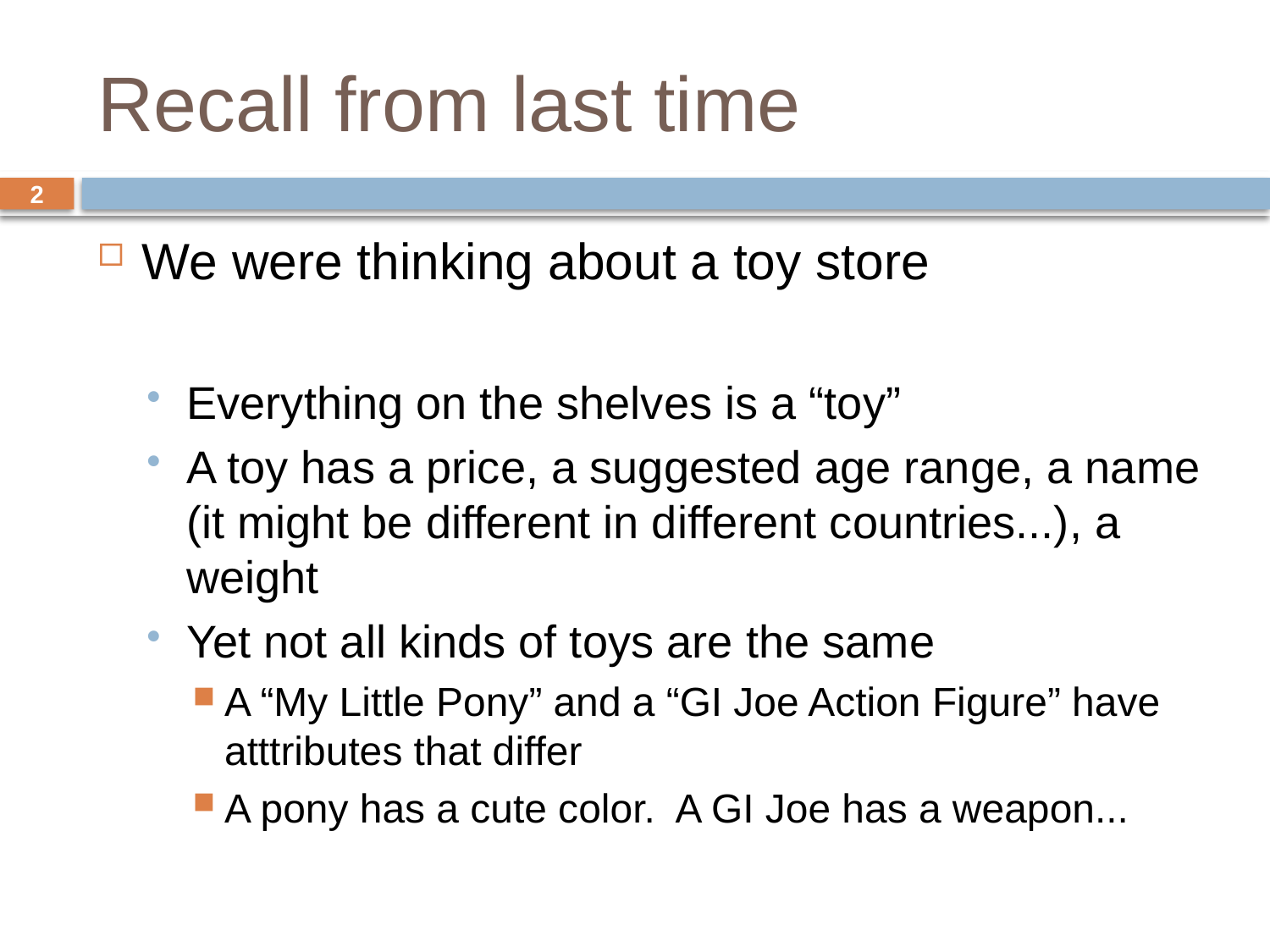

# Recall from last time
2
We were thinking about a toy store

Everything on the shelves is a “toy”
A toy has a price, a suggested age range, a name (it might be different in different countries...), a weight
Yet not all kinds of toys are the same
A “My Little Pony” and a “GI Joe Action Figure” have atttributes that differ
A pony has a cute color.  A GI Joe has a weapon...